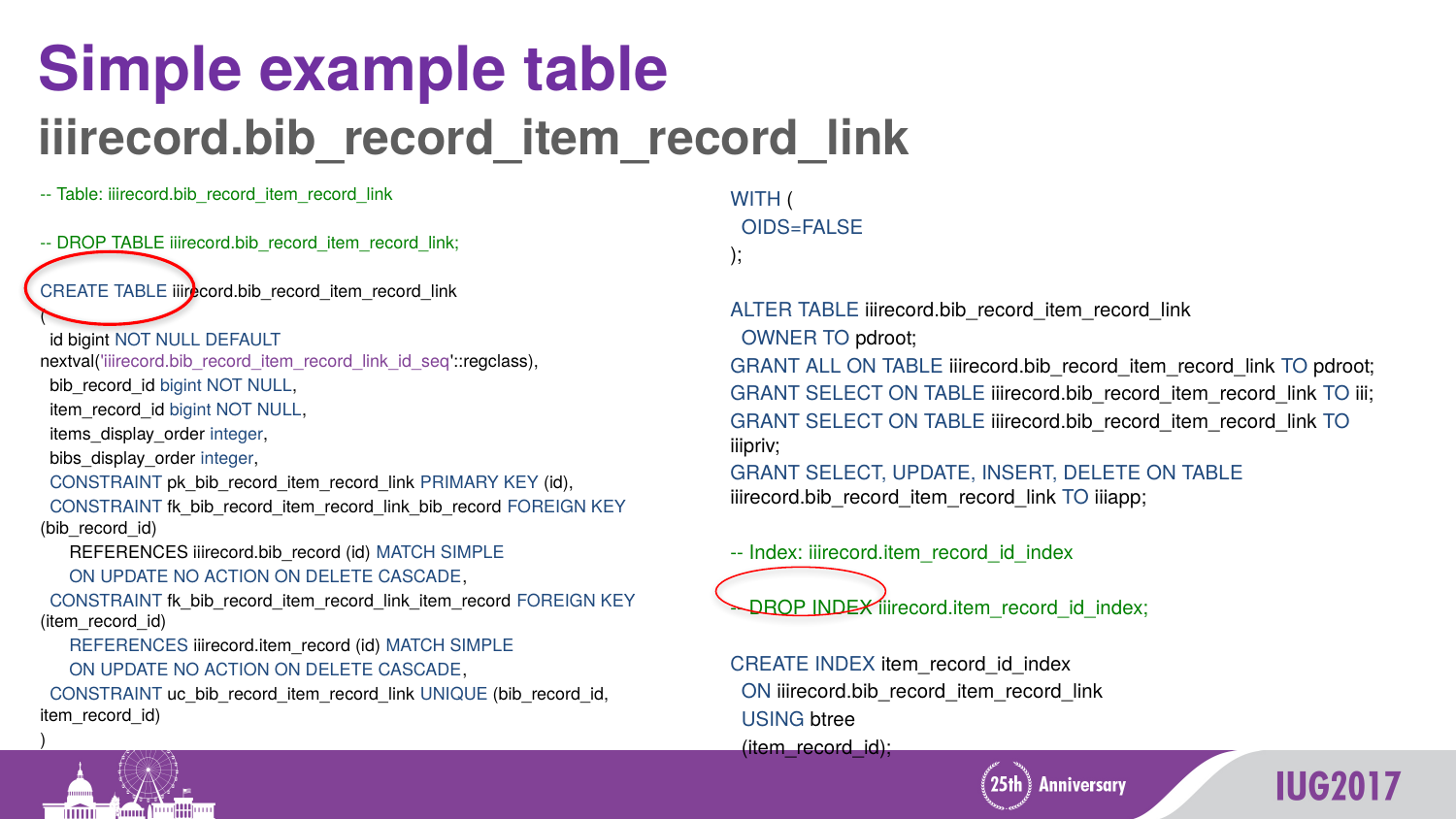

# Simple example table
iiirecord.bib_record_item_record_link
-- Table: iiirecord.bib_record_item_record_link

-- DROP TABLE iiirecord.bib_record_item_record_link;

CREATE TABLE iiirecord.bib_record_item_record_link
(
  id bigint NOT NULL DEFAULT nextval('iiirecord.bib_record_item_record_link_id_seq'::regclass),
  bib_record_id bigint NOT NULL,
  item_record_id bigint NOT NULL,
  items_display_order integer,
  bibs_display_order integer,
  CONSTRAINT pk_bib_record_item_record_link PRIMARY KEY (id),
  CONSTRAINT fk_bib_record_item_record_link_bib_record FOREIGN KEY (bib_record_id)
      REFERENCES iiirecord.bib_record (id) MATCH SIMPLE
      ON UPDATE NO ACTION ON DELETE CASCADE,
  CONSTRAINT fk_bib_record_item_record_link_item_record FOREIGN KEY (item_record_id)
      REFERENCES iiirecord.item_record (id) MATCH SIMPLE
      ON UPDATE NO ACTION ON DELETE CASCADE,
  CONSTRAINT uc_bib_record_item_record_link UNIQUE (bib_record_id, item_record_id)
)
WITH (
  OIDS=FALSE
);

ALTER TABLE iiirecord.bib_record_item_record_link
  OWNER TO pdroot;
GRANT ALL ON TABLE iiirecord.bib_record_item_record_link TO pdroot;
GRANT SELECT ON TABLE iiirecord.bib_record_item_record_link TO iii;
GRANT SELECT ON TABLE iiirecord.bib_record_item_record_link TO iiipriv;
GRANT SELECT, UPDATE, INSERT, DELETE ON TABLE iiirecord.bib_record_item_record_link TO iiiapp;

-- Index: iiirecord.item_record_id_index

-- DROP INDEX iiirecord.item_record_id_index;

CREATE INDEX item_record_id_index
  ON iiirecord.bib_record_item_record_link
  USING btree
  (item_record_id);